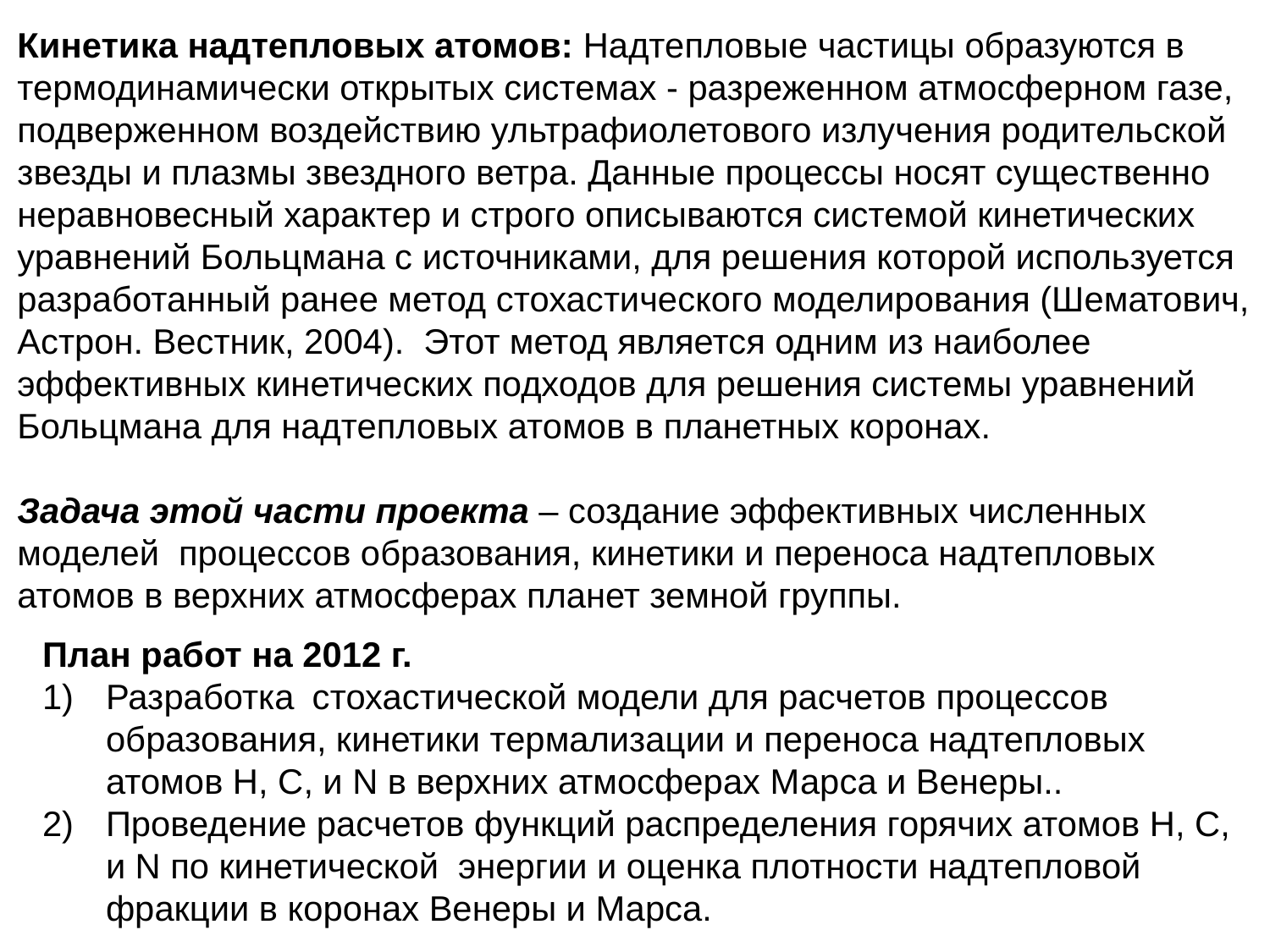

Кинетика надтепловых атомов: Надтепловые частицы образуются в термодинамически открытых системах - разреженном атмосферном газе, подверженном воздействию ультрафиолетового излучения родительской звезды и плазмы звездного ветра. Данные процессы носят существенно неравновесный характер и строго описываются системой кинетических уравнений Больцмана с источниками, для решения которой используется разработанный ранее метод стохастического моделирования (Шематович, Астрон. Вестник, 2004).  Этот метод является одним из наиболее эффективных кинетических подходов для решения системы уравнений Больцмана для надтепловых атомов в планетных коронах.

Задача этой части проекта – создание эффективных численных моделей  процессов образования, кинетики и переноса надтепловых атомов в верхних атмосферах планет земной группы.
План работ на 2012 г.
Разработка  стохастической модели для расчетов процессов образования, кинетики термализации и переноса надтепловых атомов Н, С, и N в верхних атмосферах Марса и Венеры..
Проведение расчетов функций распределения горячих атомов Н, С, и N по кинетической  энергии и оценка плотности надтепловой фракции в коронах Венеры и Марса.